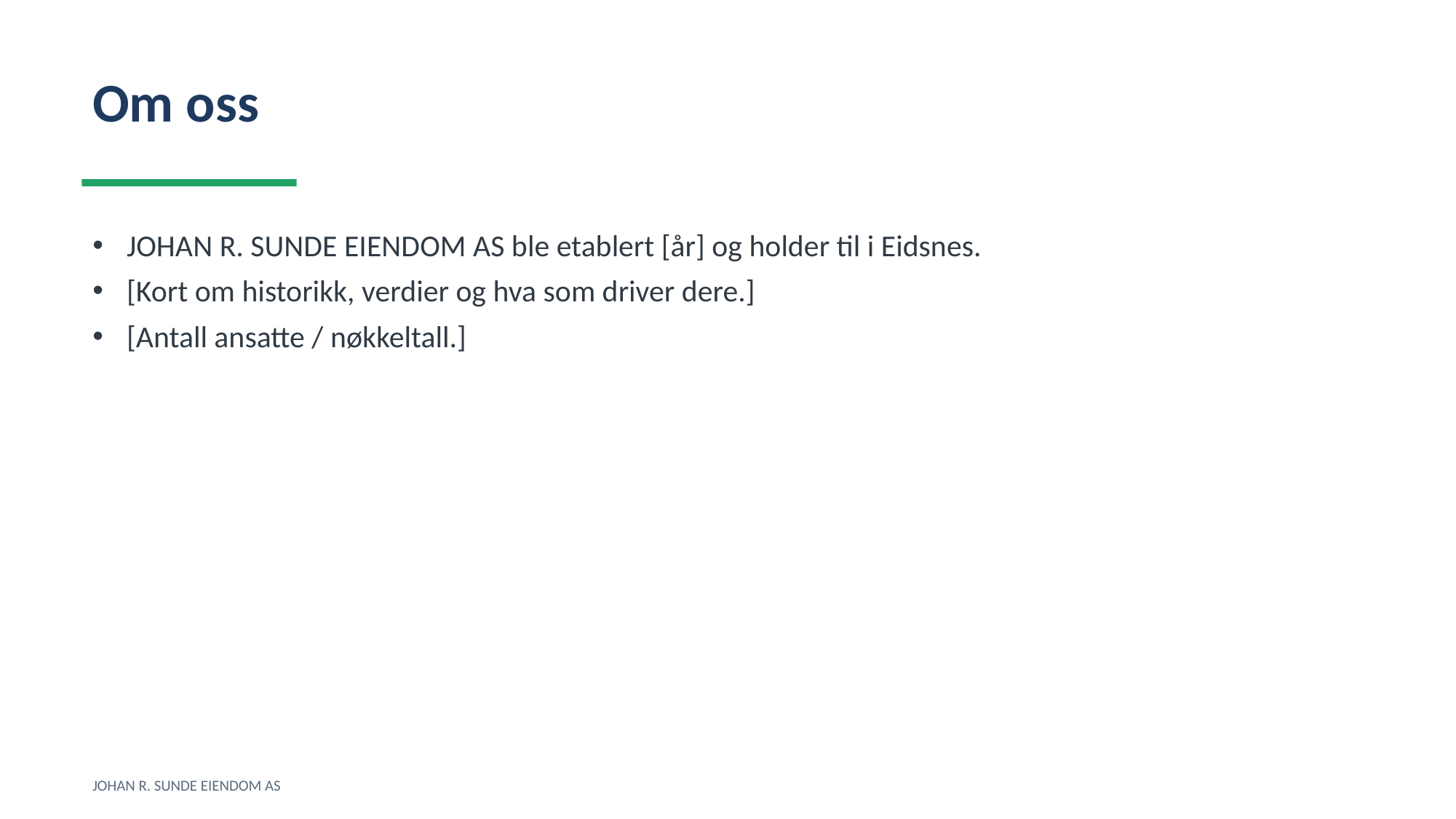

Om oss

JOHAN R. SUNDE EIENDOM AS ble etablert [år] og holder til i Eidsnes.
[Kort om historikk, verdier og hva som driver dere.]
[Antall ansatte / nøkkeltall.]
JOHAN R. SUNDE EIENDOM AS